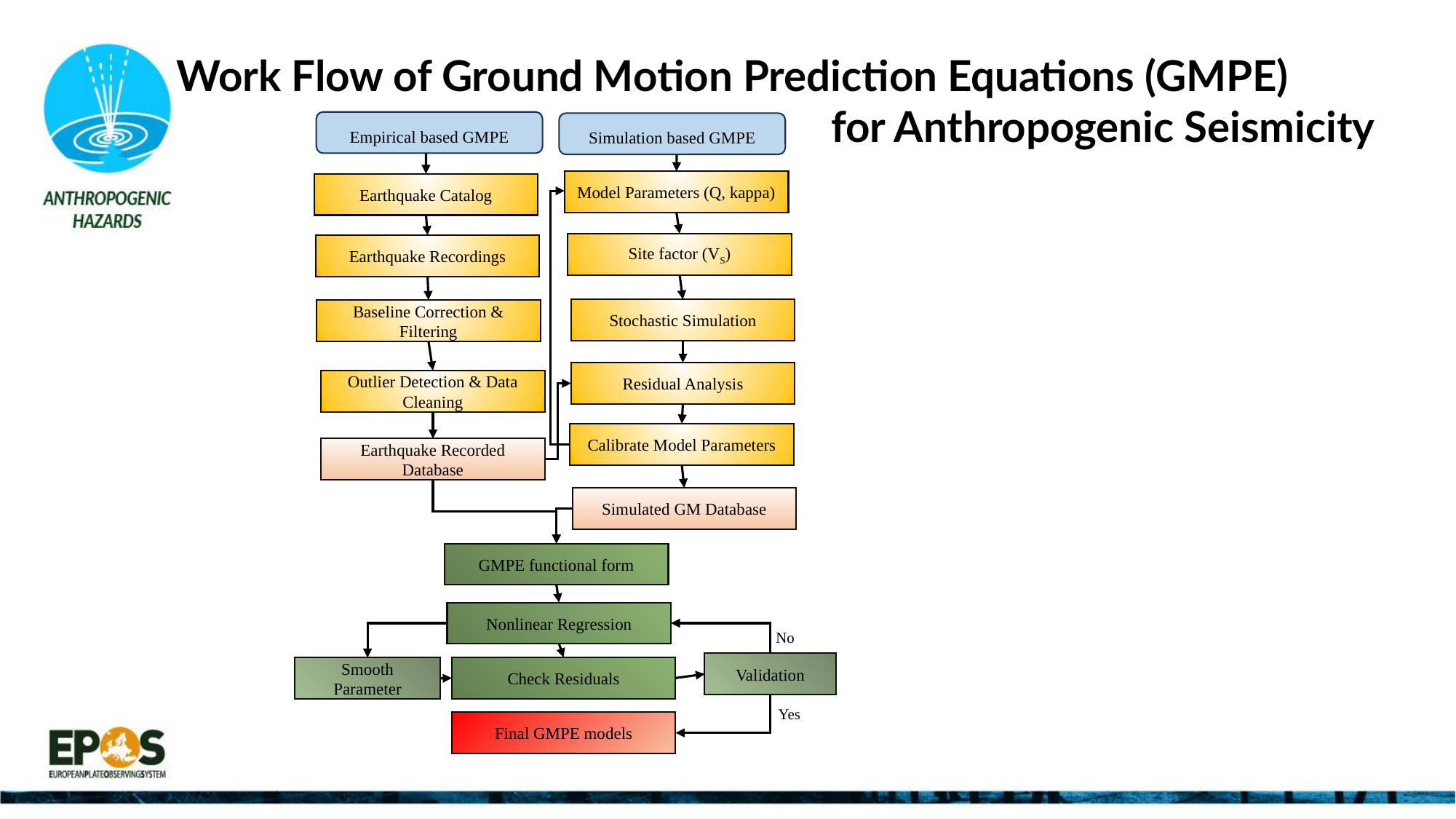

Work Flow of Ground Motion Prediction Equations (GMPE) 							for Anthropogenic Seismicity

Empirical based GMPE

Simulation based GMPE

Model Parameters (Q, kappa)

Earthquake Catalog

Site factor (VS)

Earthquake Recordings

Stochastic Simulation

Baseline Correction & Filtering

Residual Analysis

Outlier Detection & Data Cleaning

Calibrate Model Parameters

Earthquake Recorded Database

Simulated GM Database

GMPE functional form

Nonlinear Regression

No

Validation

Check Residuals

Smooth Parameter

Yes

Final GMPE models